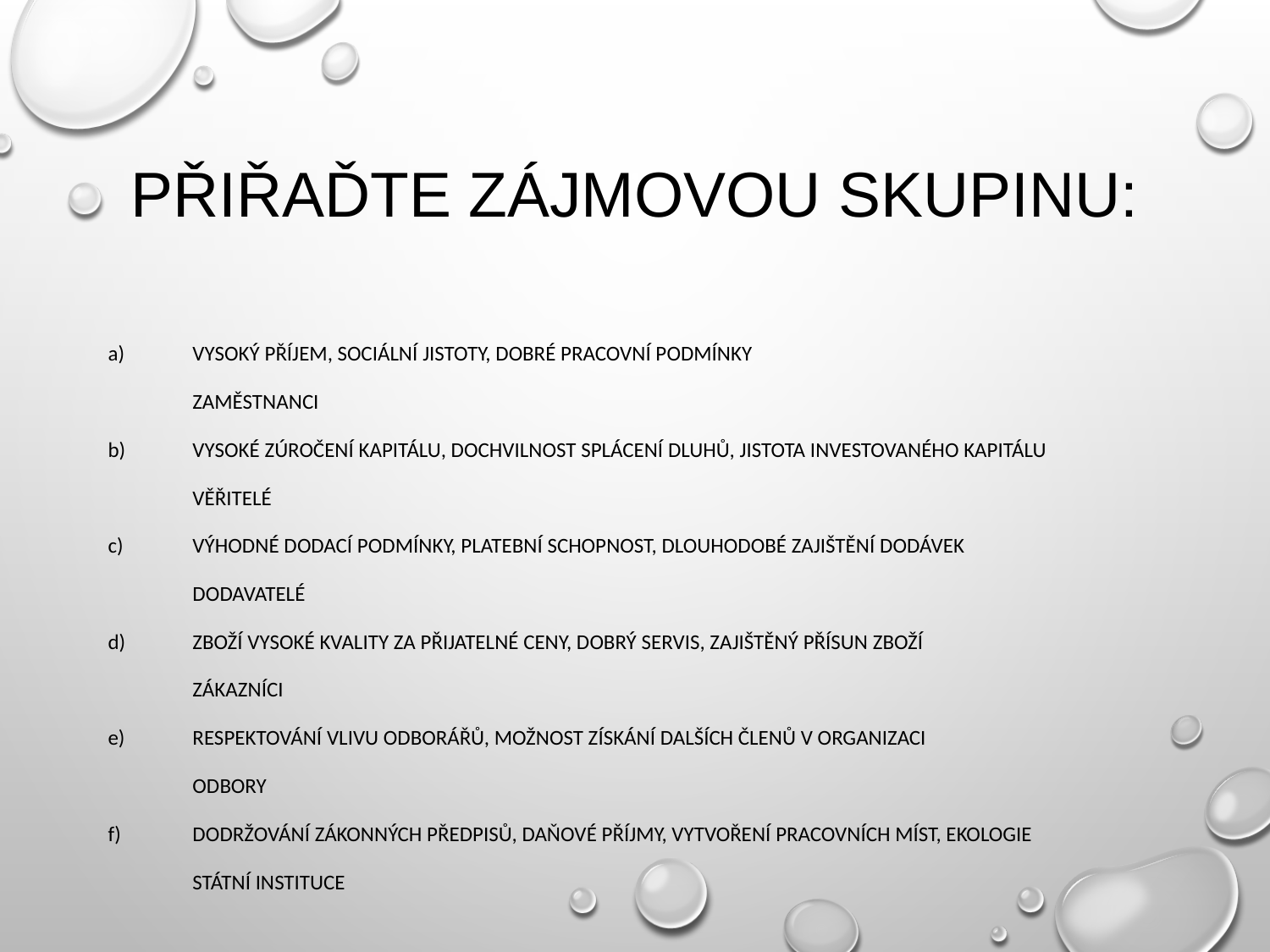

# Přiřaďte zájmovou skupinu:
vysoký příjem, sociální jistoty, dobré pracovní podmínky
	zaměstnanci
vysoké zúročení kapitálu, dochvilnost splácení dluhů, jistota investovaného kapitálu
	věřitelé
výhodné dodací podmínky, platební schopnost, dlouhodobé zajištění dodávek
	dodavatelé
zboží vysoké kvality za přijatelné ceny, dobrý servis, zajištěný přísun zboží
	zákazníci
respektování vlivu odborářů, možnost získání dalších členů v organizaci
	odbory
dodržování zákonných předpisů, daňové příjmy, vytvoření pracovních míst, ekologie
	státní instituce